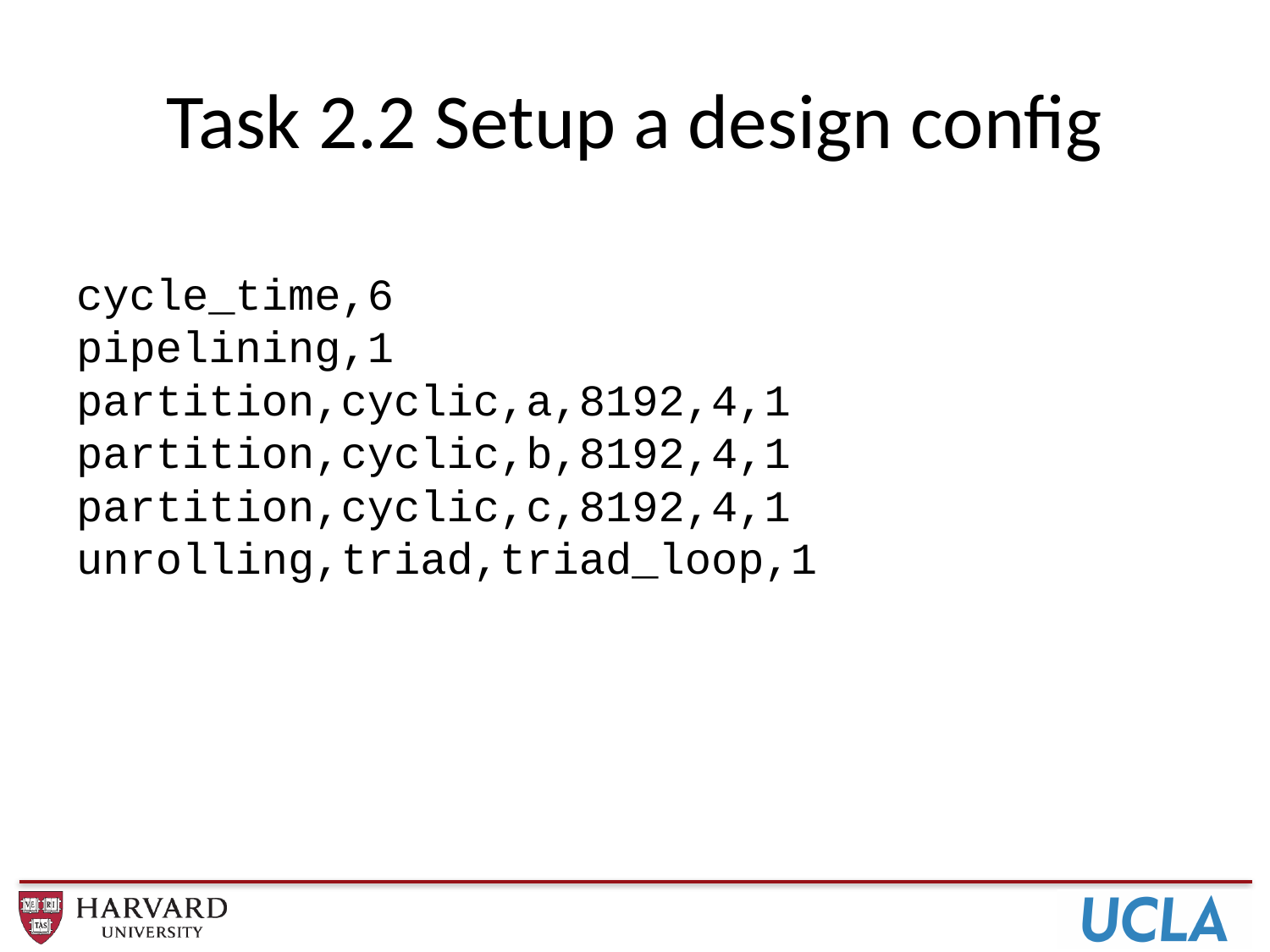

# Task 2.2 Setup a design config
cycle_time,6
pipelining,1
partition,cyclic,a,8192,4,1
partition,cyclic,b,8192,4,1
partition,cyclic,c,8192,4,1
unrolling,triad,triad_loop,1